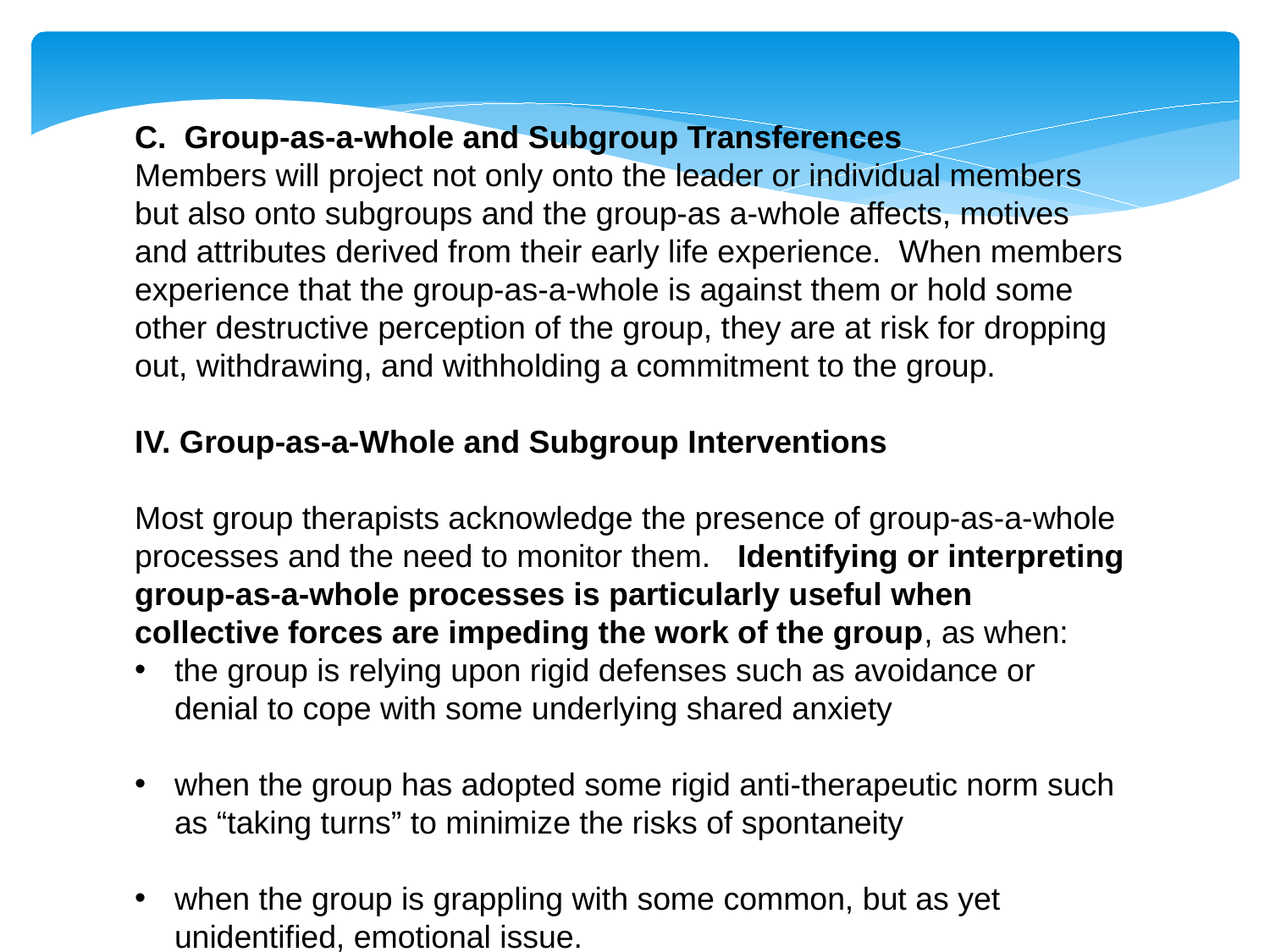

C.  Group-as-a-whole and Subgroup Transferences
Members will project not only onto the leader or individual members but also onto subgroups and the group-as a-whole affects, motives and attributes derived from their early life experience.  When members experience that the group-as-a-whole is against them or hold some other destructive perception of the group, they are at risk for dropping out, withdrawing, and withholding a commitment to the group.

IV. Group-as-a-Whole and Subgroup Interventions

Most group therapists acknowledge the presence of group-as-a-whole processes and the need to monitor them.   Identifying or interpreting group-as-a-whole processes is particularly useful when collective forces are impeding the work of the group, as when:
the group is relying upon rigid defenses such as avoidance or denial to cope with some underlying shared anxiety

when the group has adopted some rigid anti-therapeutic norm such as “taking turns” to minimize the risks of spontaneity

when the group is grappling with some common, but as yet unidentified, emotional issue.